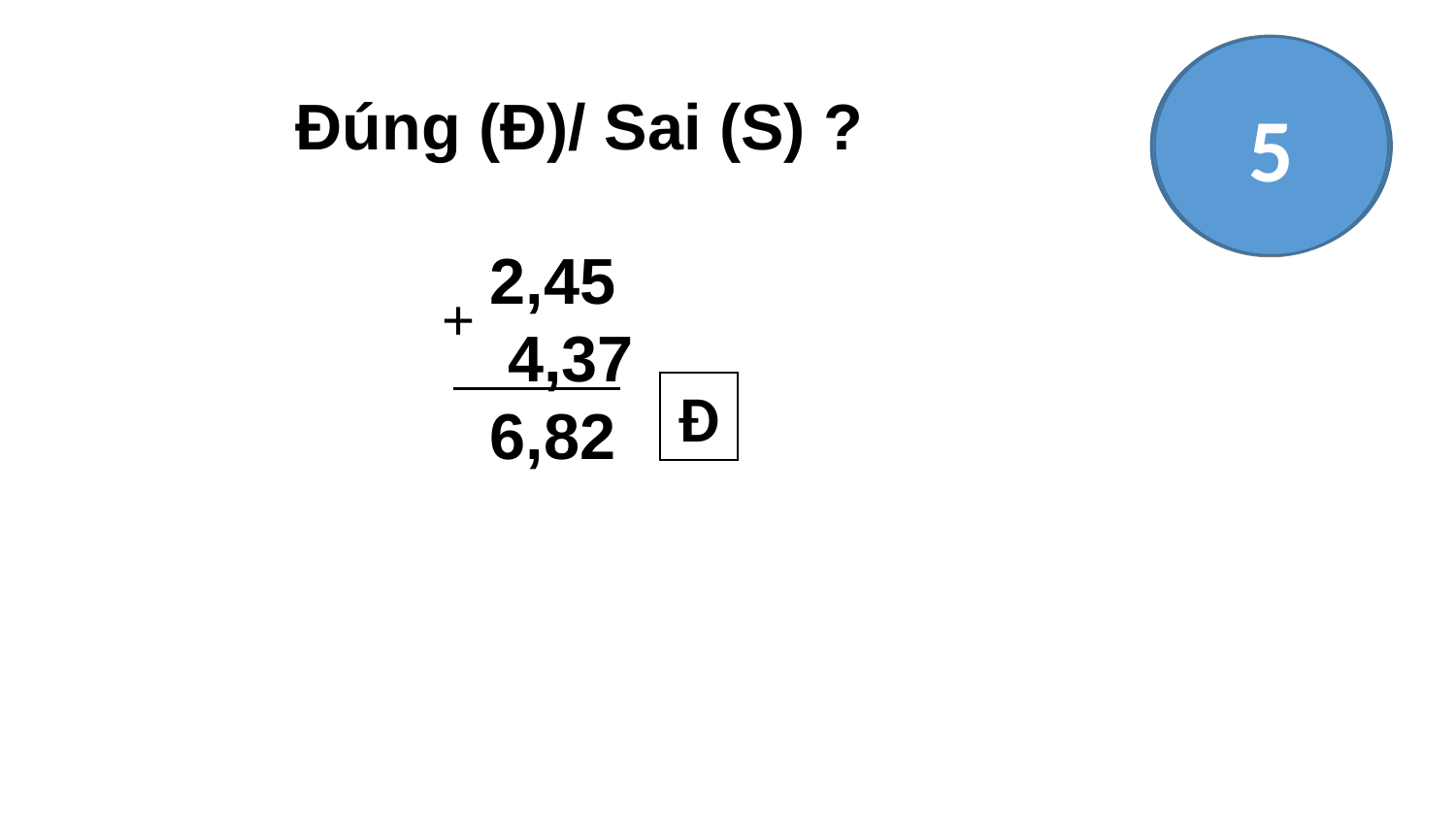

1
3
4
HẾT GIỜ
2
5
Đúng (Đ)/ Sai (S) ?
2,45         4,37       6,82
+
Đ